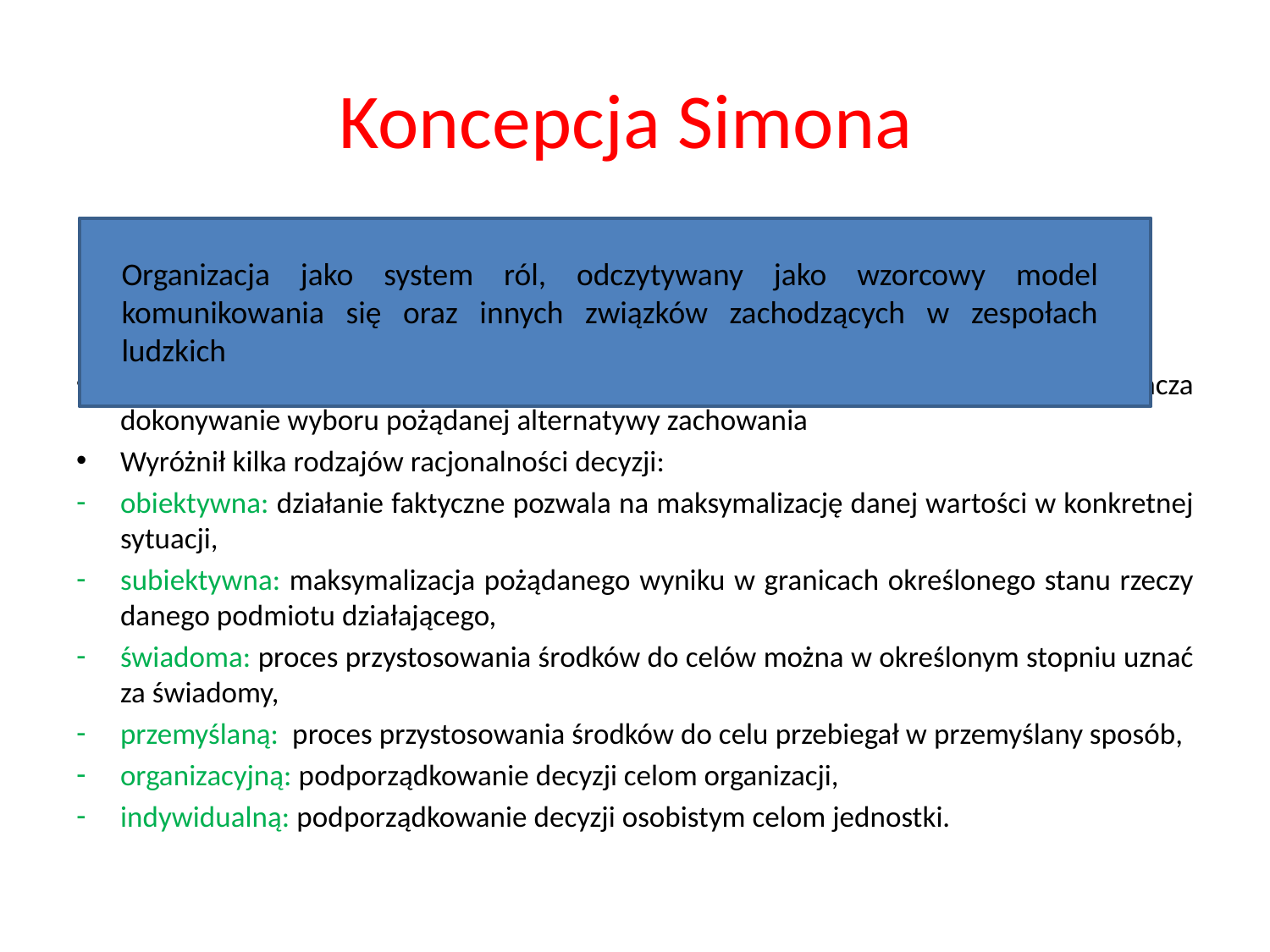

# Koncepcja Simona

Koncepcja Simona została odzwierciedlona w koncepcji racjonalności decyzji. Racjonalność oznacza dokonywanie wyboru pożądanej alternatywy zachowania
Wyróżnił kilka rodzajów racjonalności decyzji:
obiektywna: działanie faktyczne pozwala na maksymalizację danej wartości w konkretnej sytuacji,
subiektywna: maksymalizacja pożądanego wyniku w granicach określonego stanu rzeczy danego podmiotu działającego,
świadoma: proces przystosowania środków do celów można w określonym stopniu uznać za świadomy,
przemyślaną:  proces przystosowania środków do celu przebiegał w przemyślany sposób,
organizacyjną: podporządkowanie decyzji celom organizacji,
indywidualną: podporządkowanie decyzji osobistym celom jednostki.

Organizacja jako system ról, odczytywany jako wzorcowy model komunikowania się oraz innych związków zachodzących w zespołach ludzkich